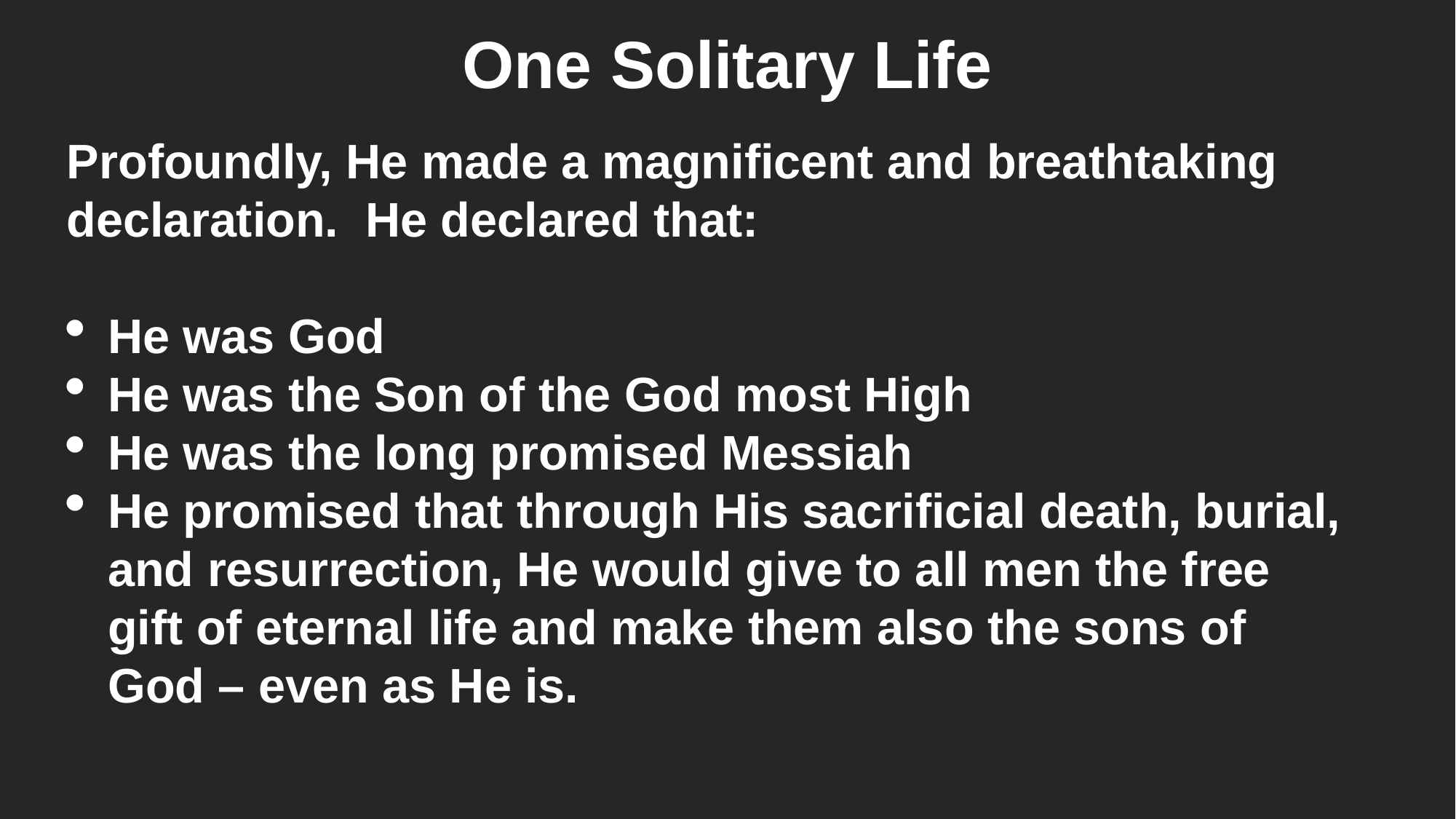

One Solitary Life
Profoundly, He made a magnificent and breathtaking declaration.  He declared that:

He was God
He was the Son of the God most High
He was the long promised Messiah
He promised that through His sacrificial death, burial, and resurrection, He would give to all men the free gift of eternal life and make them also the sons of God – even as He is.